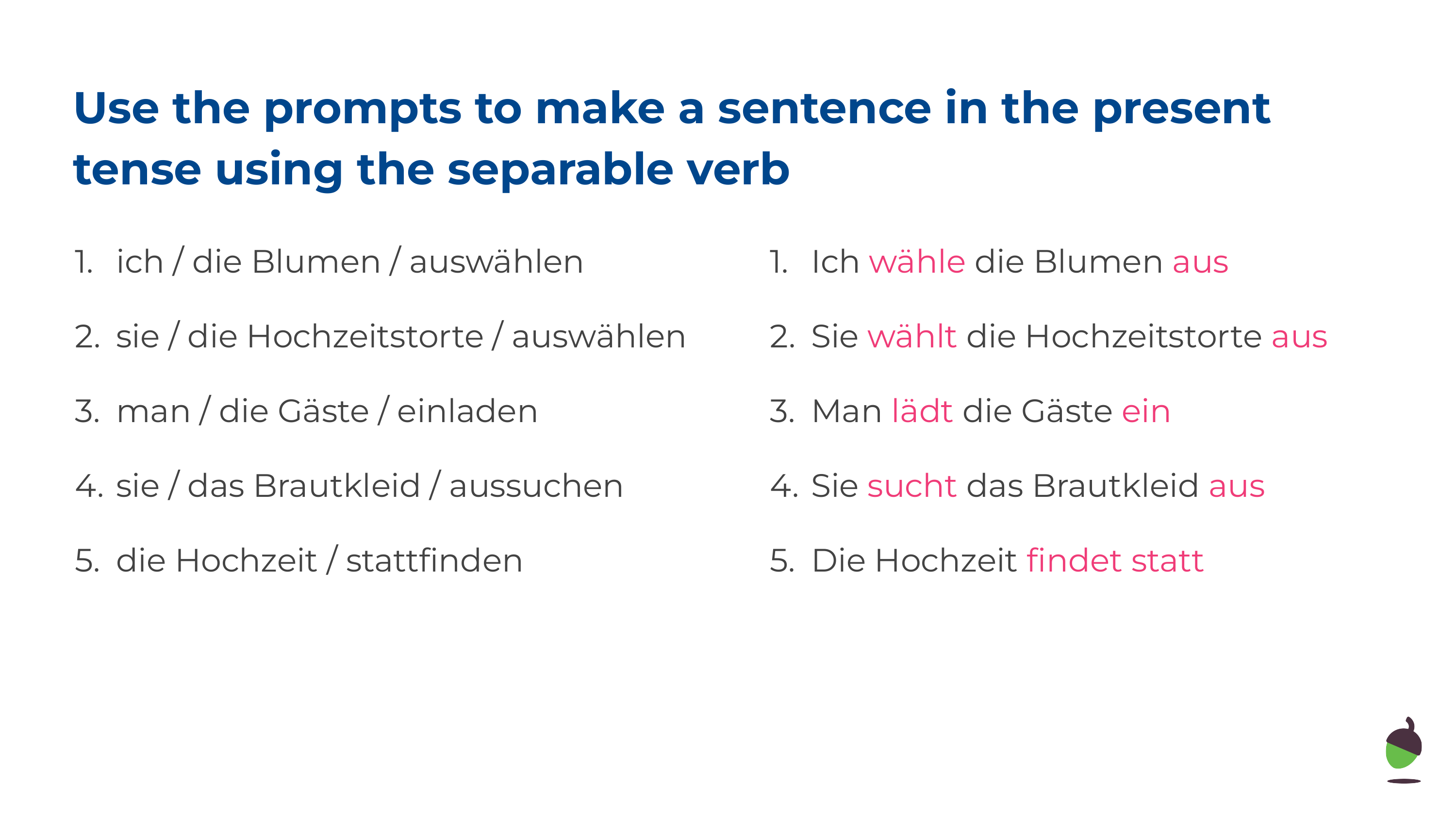

# Use the prompts to make a sentence in the present tense using the separable verb
ich / die Blumen / auswählen
sie / die Hochzeitstorte / auswählen
man / die Gäste / einladen
sie / das Brautkleid / aussuchen
die Hochzeit / stattfinden

Ich wähle die Blumen aus
Sie wählt die Hochzeitstorte aus
Man lädt die Gäste ein
Sie sucht das Brautkleid aus
Die Hochzeit findet statt